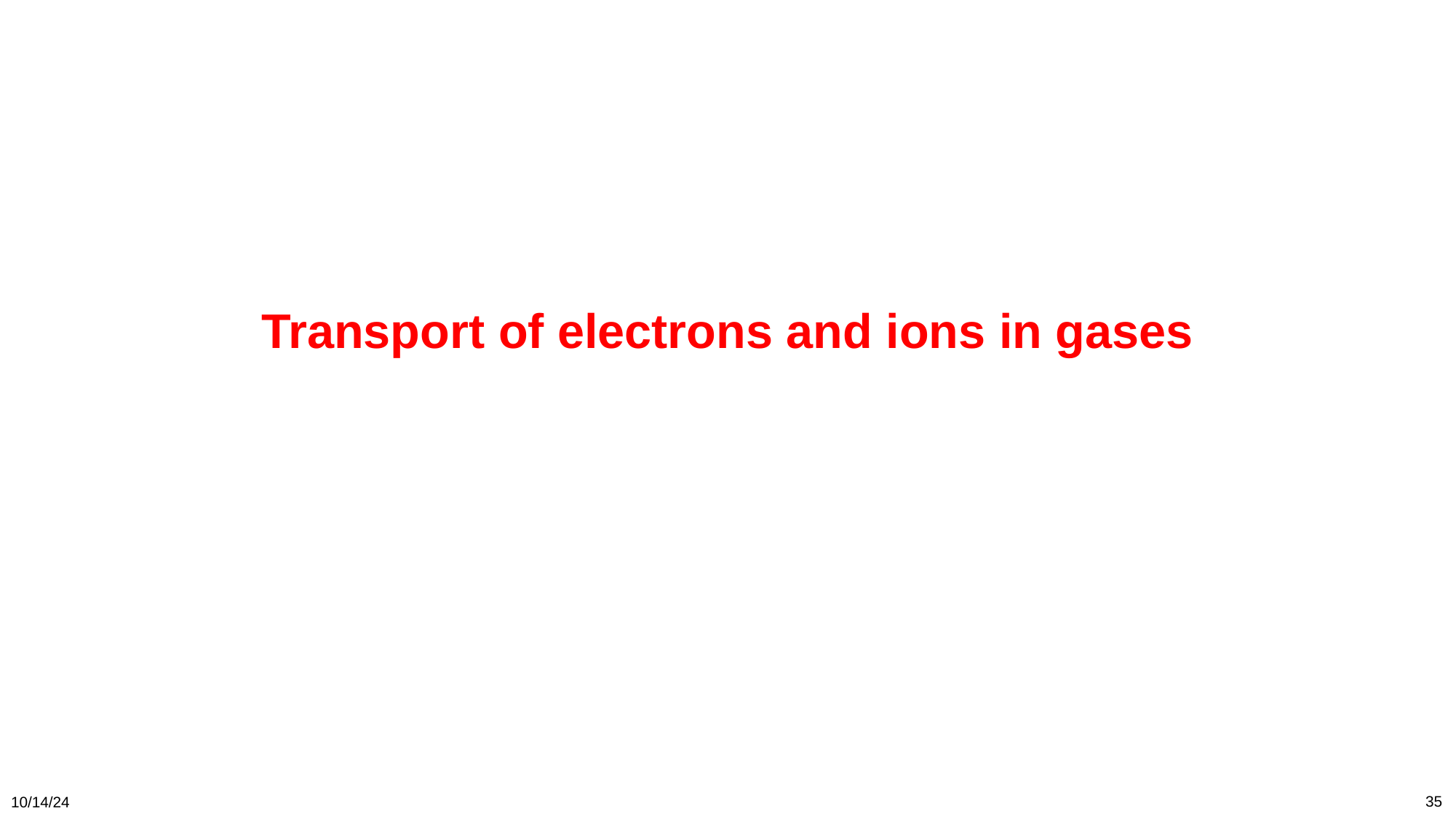

Transport of electrons and ions in gases
35
10/14/24